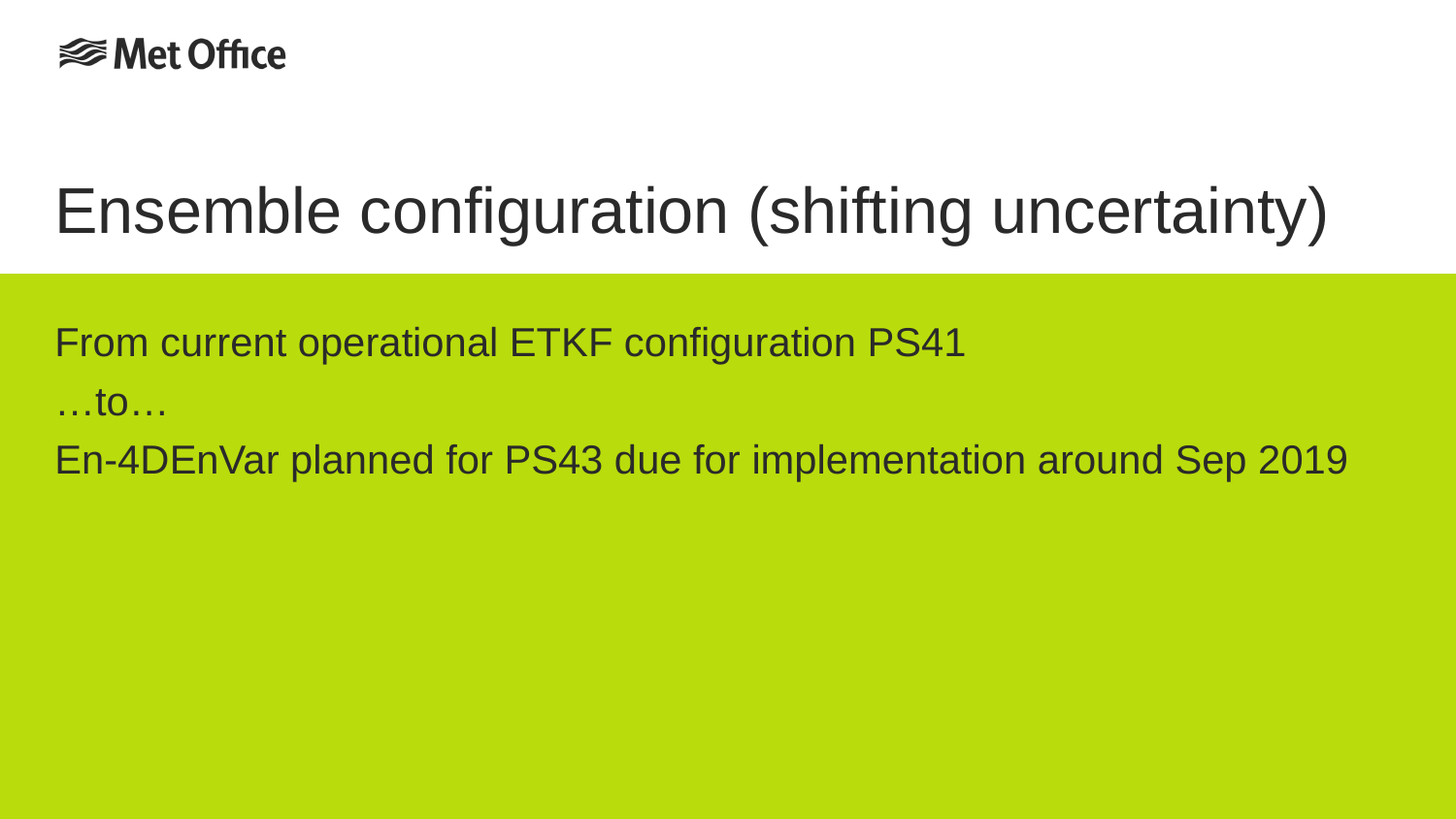

# Ensemble configuration (shifting uncertainty)
From current operational ETKF configuration PS41
…to…
En-4DEnVar planned for PS43 due for implementation around Sep 2019